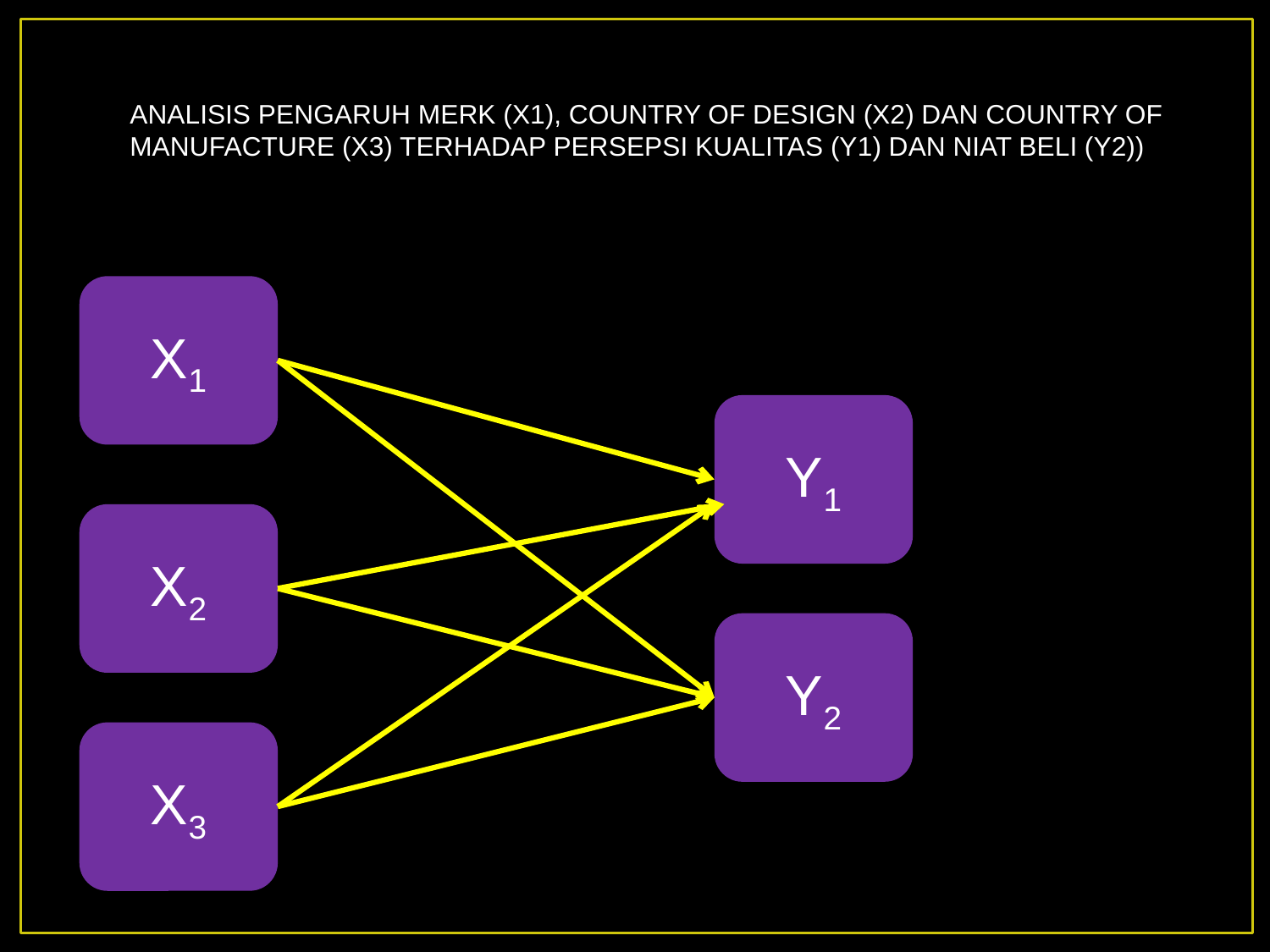

# ANALISIS PENGARUH MERK (X1), COUNTRY OF DESIGN (X2) DAN COUNTRY OF MANUFACTURE (X3) TERHADAP PERSEPSI KUALITAS (Y1) DAN NIAT BELI (Y2))
X1
Y1
X2
Y2
X3